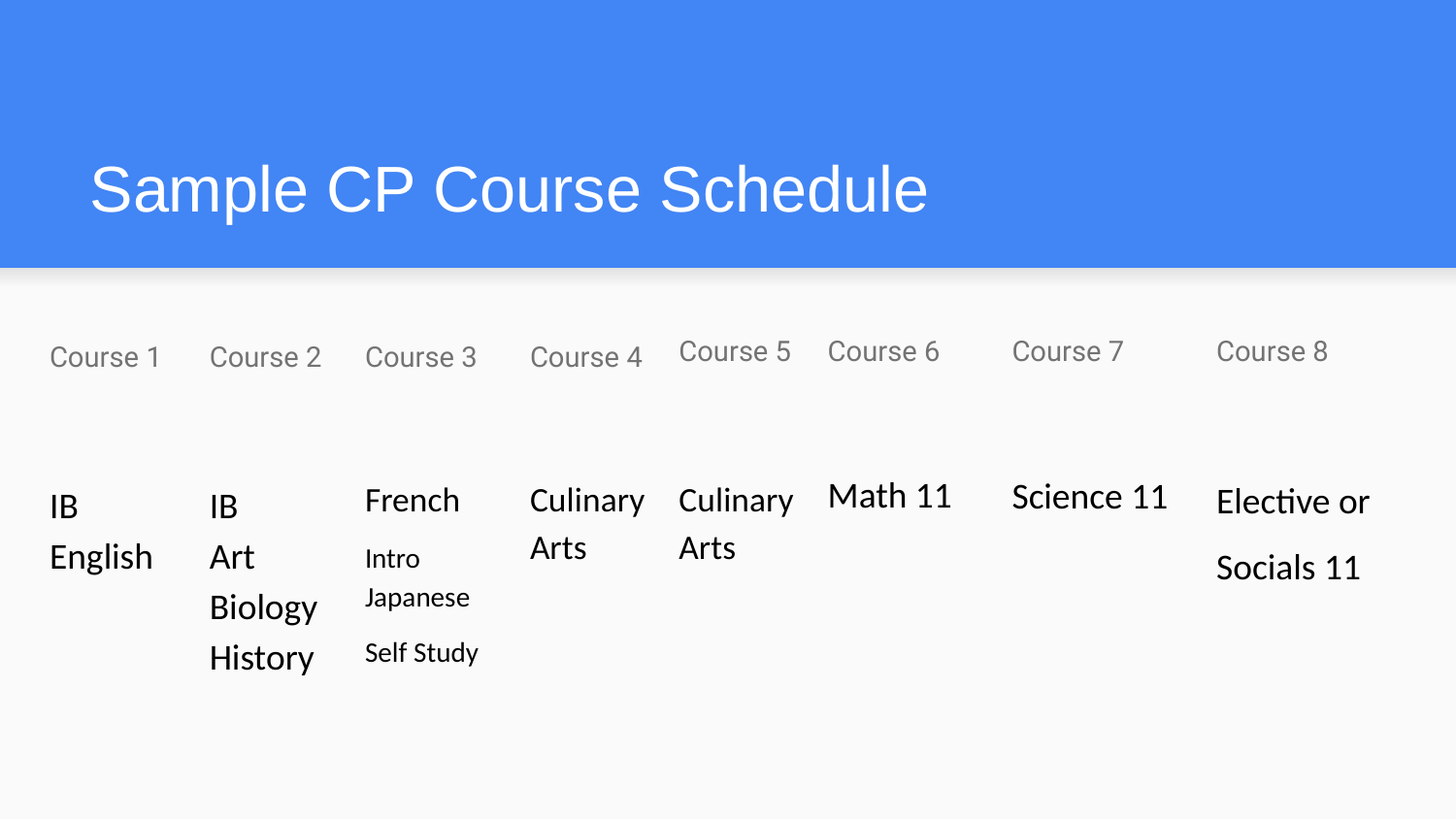

# Sample CP Course Schedule
Course 5

Culinary Arts

Course 6

Math 11
Course 7

Science 11
Course 8

Elective or
Socials 11
Course 1

IB English
Course 2

IB
Art
Biology
History
Course 3

French
Intro Japanese
Self Study
Course 4

Culinary Arts